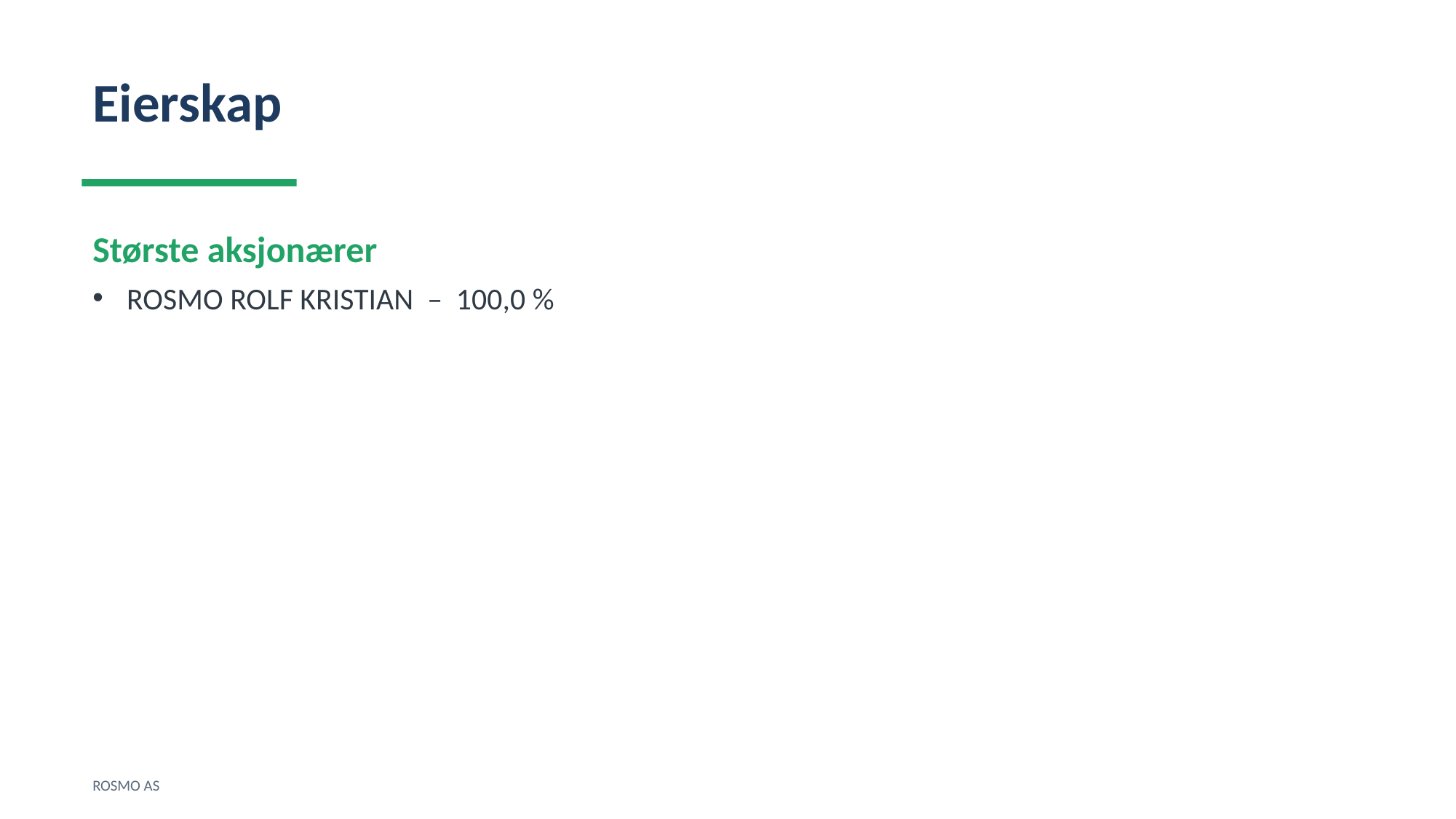

Eierskap

Største aksjonærer
ROSMO ROLF KRISTIAN  –  100,0 %
ROSMO AS